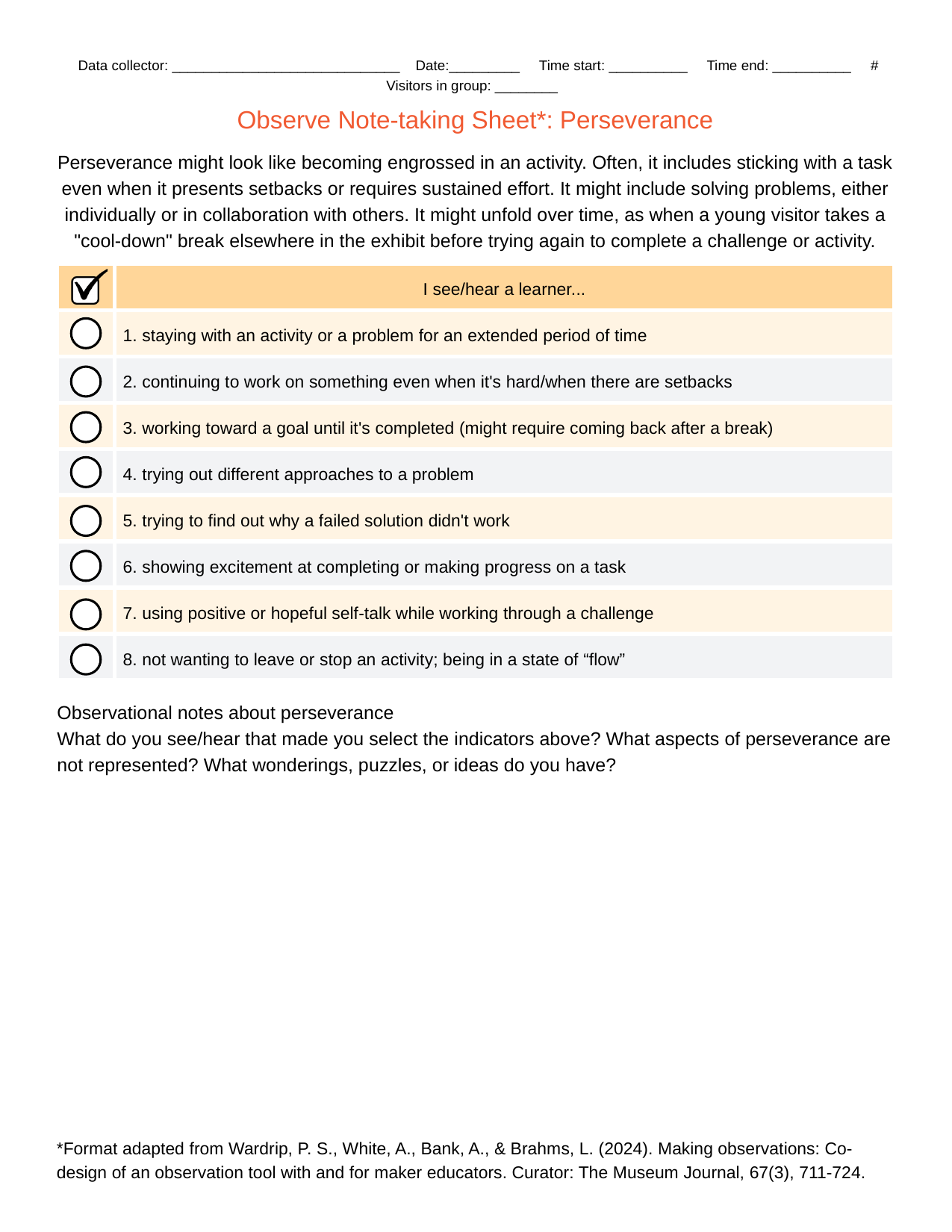

Data collector: _____________________________    Date:_________     Time start: __________     Time end: __________     # Visitors in group: ________
Observe Note-taking Sheet*: Perseverance
Perseverance might look like becoming engrossed in an activity. Often, it includes sticking with a task even when it presents setbacks or requires sustained effort. It might include solving problems, either individually or in collaboration with others. It might unfold over time, as when a young visitor takes a "cool-down" break elsewhere in the exhibit before trying again to complete a challenge or activity.

|  | I see/hear a learner... |
| --- | --- |
|  | 1. staying with an activity or a problem for an extended period of time |
|  | 2. continuing to work on something even when it's hard/when there are setbacks |
|  | 3. working toward a goal until it's completed (might require coming back after a break) |
|  | 4. trying out different approaches to a problem |
|  | 5. trying to find out why a failed solution didn't work |
|  | 6. showing excitement at completing or making progress on a task |
|  | 7. using positive or hopeful self-talk while working through a challenge |
|  | 8. not wanting to leave or stop an activity; being in a state of “flow” |

Observational notes about perseverance
What do you see/hear that made you select the indicators above? What aspects of perseverance are not represented? What wonderings, puzzles, or ideas do you have?
*Format adapted from Wardrip, P. S., White, A., Bank, A., & Brahms, L. (2024). Making observations: Co-design of an observation tool with and for maker educators. Curator: The Museum Journal, 67(3), 711-724.